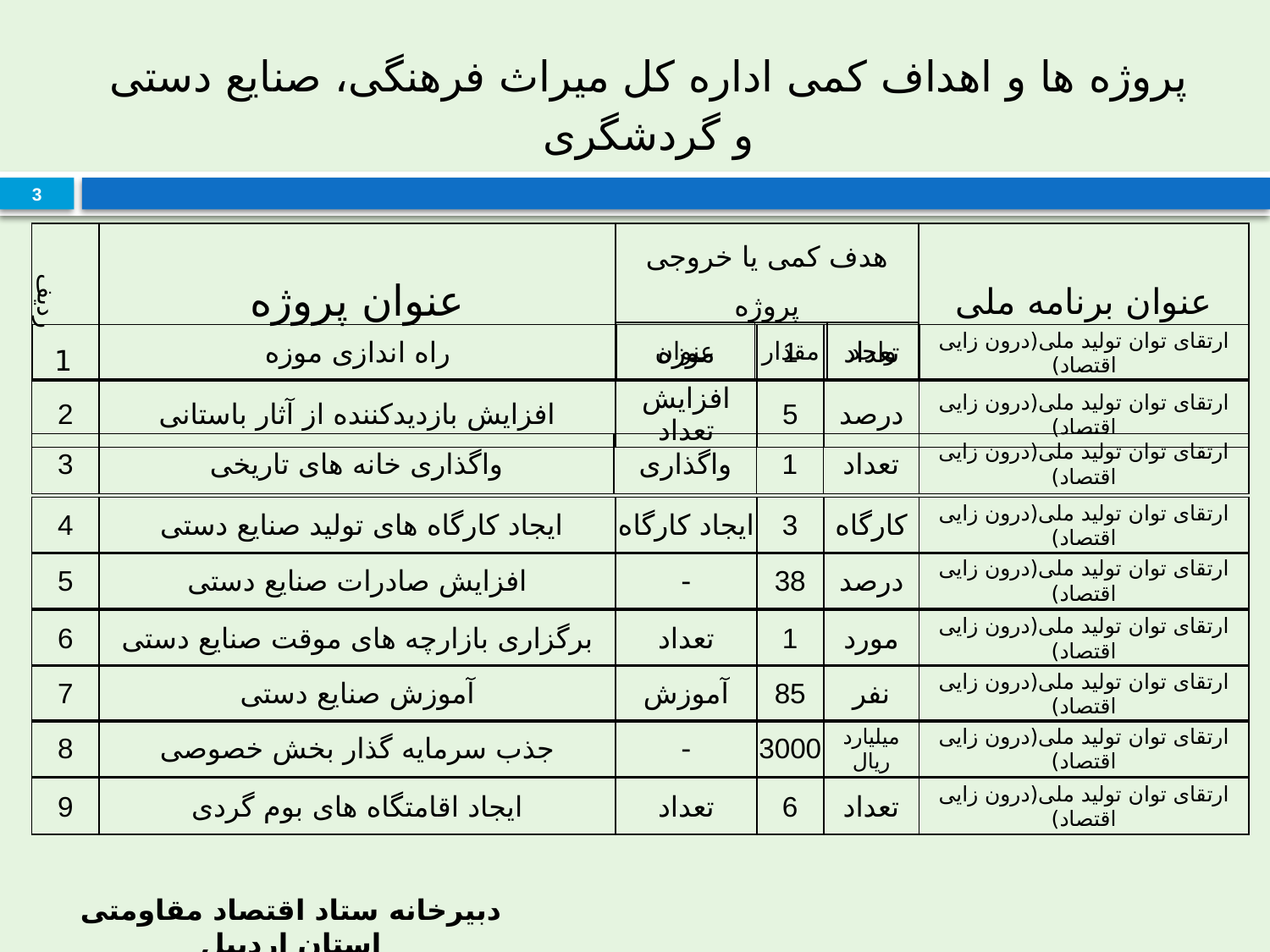

# پروژه ها و اهداف کمی اداره کل میراث فرهنگی، صنایع دستی و گردشگری
3
| ردیف | عنوان پروژه | هدف کمی یا خروجی پروژه |  |  | عنوان برنامه ملی |
| --- | --- | --- | --- | --- | --- |
|  |  | عنوان | مقدار | واحد |  |
| 1 | راه اندازی موزه | موزه | 1 | تعداد | ارتقای توان تولید ملی(درون زایی اقتصاد) |
| --- | --- | --- | --- | --- | --- |
| 2 | افزایش بازدیدکننده از آثار باستانی | افزایش تعداد | 5 | درصد | ارتقای توان تولید ملی(درون زایی اقتصاد) |
| --- | --- | --- | --- | --- | --- |
| 3 | واگذاری خانه های تاریخی | واگذاری | 1 | تعداد | ارتقای توان تولید ملی(درون زایی اقتصاد) |
| --- | --- | --- | --- | --- | --- |
| 4 | ایجاد کارگاه های تولید صنایع دستی | ایجاد کارگاه | 3 | کارگاه | ارتقای توان تولید ملی(درون زایی اقتصاد) |
| --- | --- | --- | --- | --- | --- |
| 5 | افزایش صادرات صنایع دستی | - | 38 | درصد | ارتقای توان تولید ملی(درون زایی اقتصاد) |
| --- | --- | --- | --- | --- | --- |
| 6 | برگزاری بازارچه های موقت صنایع دستی | تعداد | 1 | مورد | ارتقای توان تولید ملی(درون زایی اقتصاد) |
| --- | --- | --- | --- | --- | --- |
| 7 | آموزش صنایع دستی | آموزش | 85 | نفر | ارتقای توان تولید ملی(درون زایی اقتصاد) |
| --- | --- | --- | --- | --- | --- |
| 8 | جذب سرمایه گذار بخش خصوصی | - | 3000 | میلیارد ریال | ارتقای توان تولید ملی(درون زایی اقتصاد) |
| --- | --- | --- | --- | --- | --- |
| 9 | ایجاد اقامتگاه های بوم گردی | تعداد | 6 | تعداد | ارتقای توان تولید ملی(درون زایی اقتصاد) |
| --- | --- | --- | --- | --- | --- |
دبیرخانه ستاد اقتصاد مقاومتی استان اردبیل